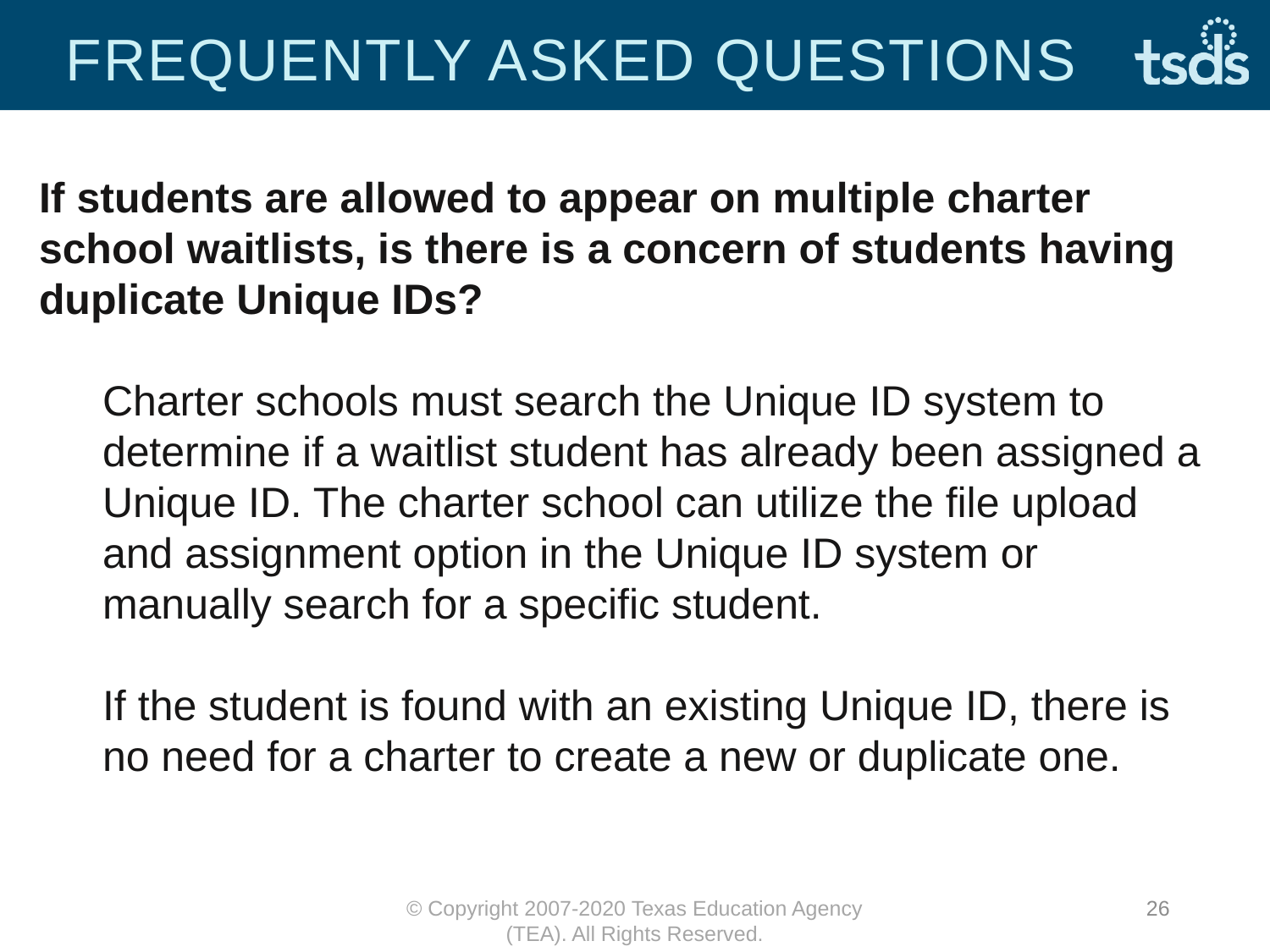

# FREQUENTLY ASKED QUESTIONS
If students are allowed to appear on multiple charter school waitlists, is there is a concern of students having duplicate Unique IDs?

Charter schools must search the Unique ID system to determine if a waitlist student has already been assigned a Unique ID. The charter school can utilize the file upload and assignment option in the Unique ID system or manually search for a specific student.

If the student is found with an existing Unique ID, there is no need for a charter to create a new or duplicate one.

26